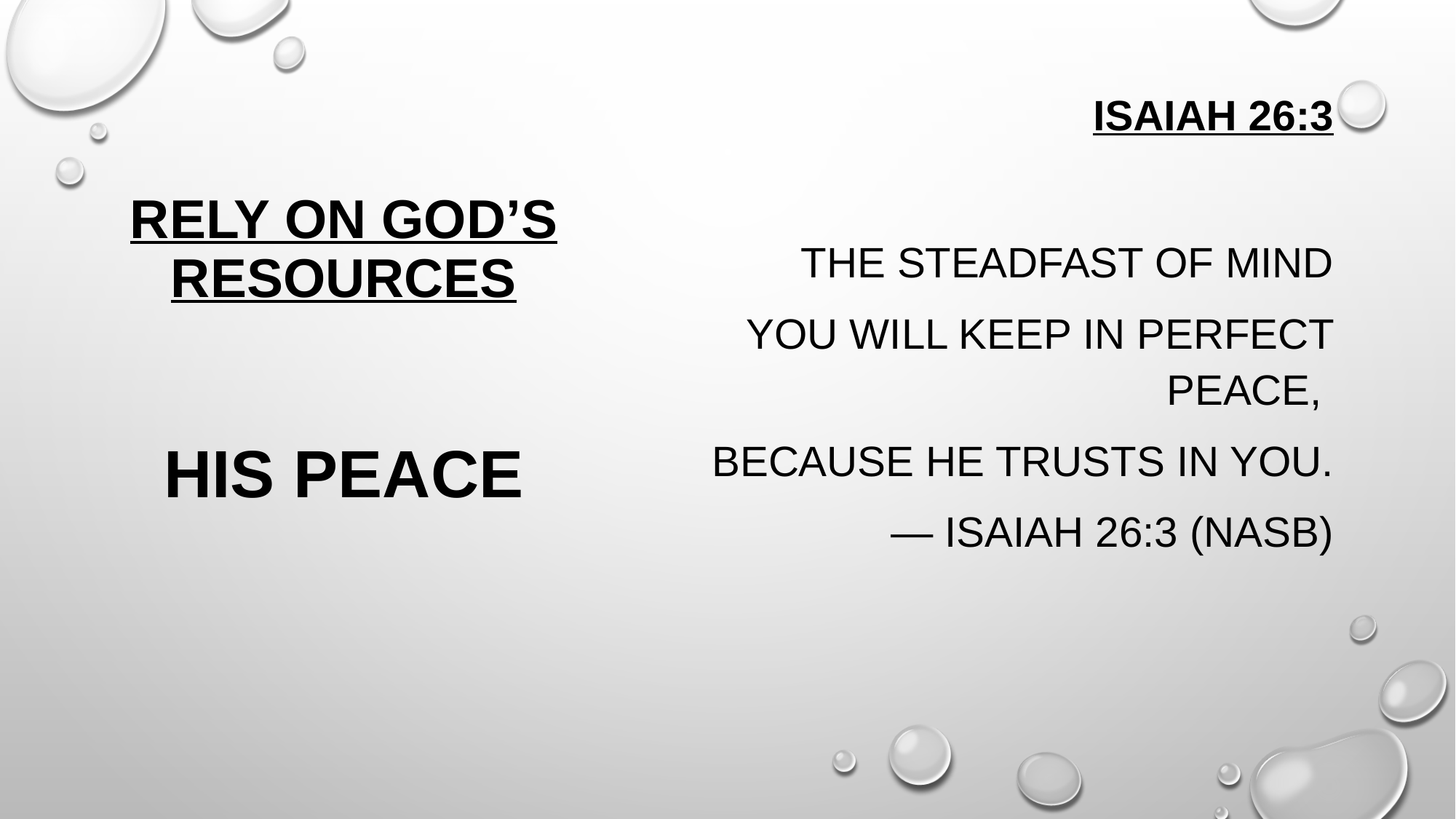

# RELY ON GOD’S RESOURCES
ISAIAH 26:3

The steadfast of mind
You will keep in perfect peace,
Because he trusts in you.
— Isaiah 26:3 (NASB)

HIS PEACE